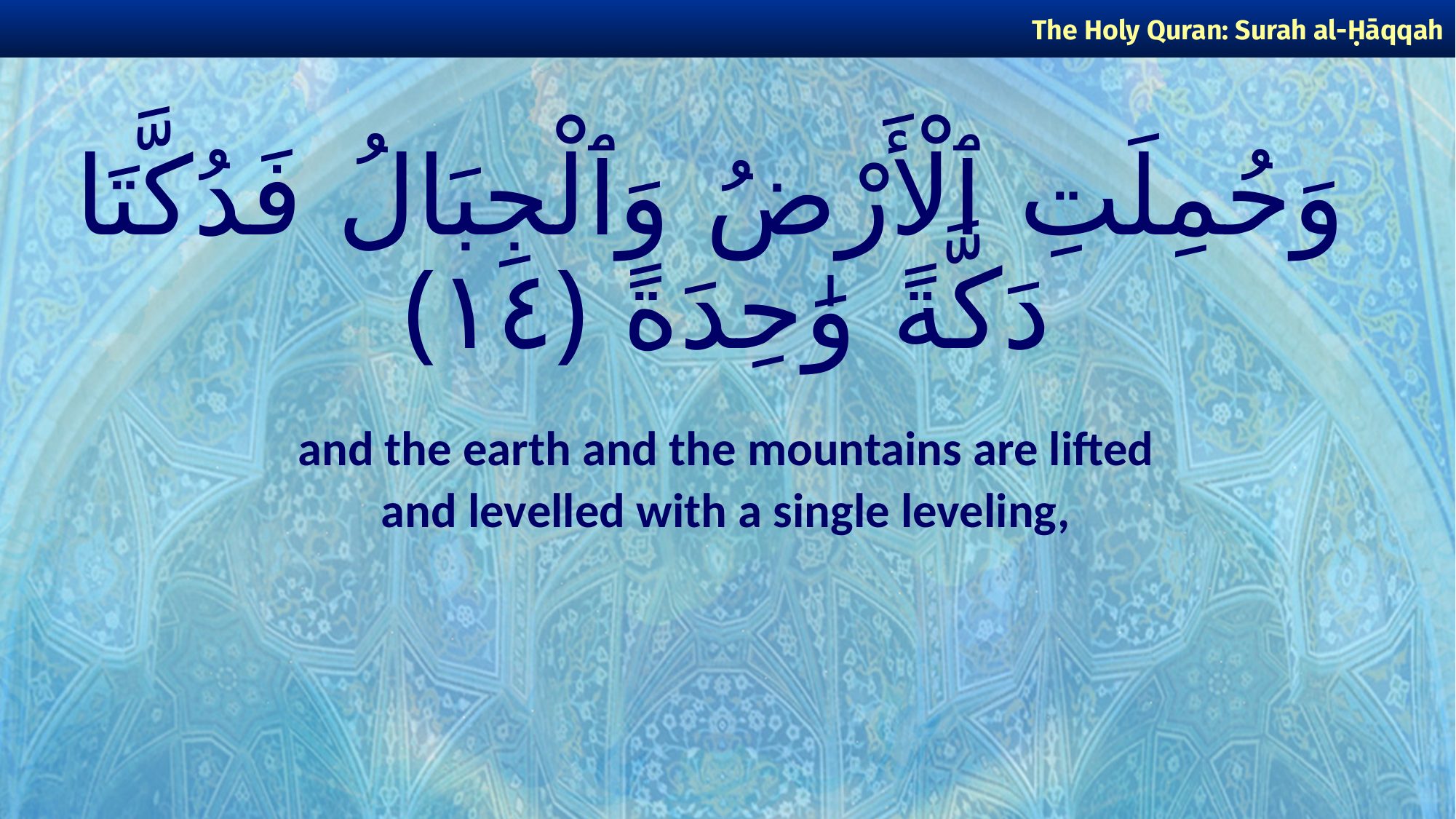

The Holy Quran: Surah al-Ḥāqqah
# وَحُمِلَتِ ٱلْأَرْضُ وَٱلْجِبَالُ فَدُكَّتَا دَكَّةً وَٰحِدَةً ﴿١٤﴾
and the earth and the mountains are lifted
and levelled with a single leveling,